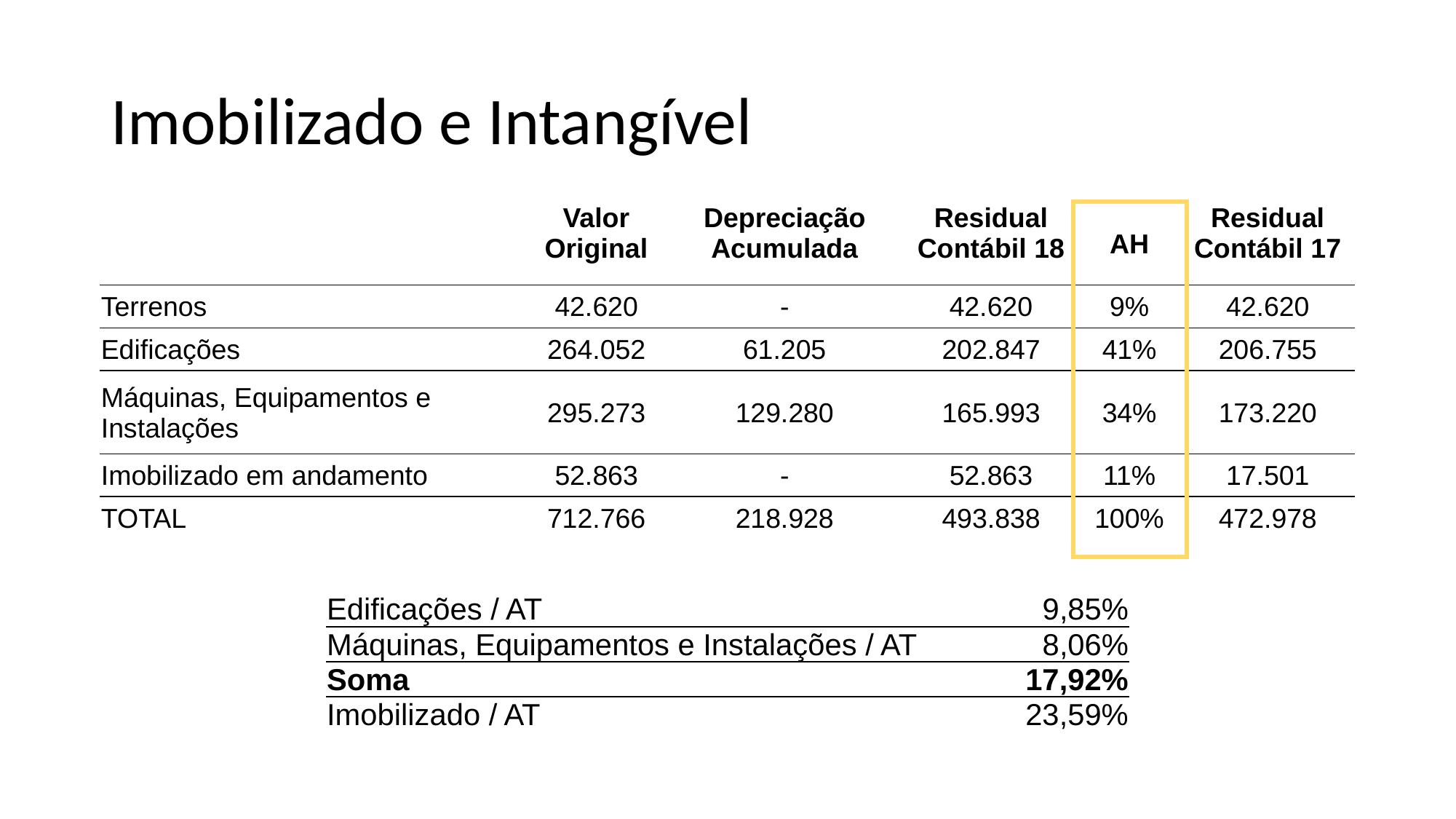

# Imobilizado e Intangível
|  | Valor Original | Depreciação Acumulada | Residual Contábil 18 | AH | Residual Contábil 17 |
| --- | --- | --- | --- | --- | --- |
| Terrenos | 42.620 | - | 42.620 | 9% | 42.620 |
| Edificações | 264.052 | 61.205 | 202.847 | 41% | 206.755 |
| Máquinas, Equipamentos e Instalações | 295.273 | 129.280 | 165.993 | 34% | 173.220 |
| Imobilizado em andamento | 52.863 | - | 52.863 | 11% | 17.501 |
| TOTAL | 712.766 | 218.928 | 493.838 | 100% | 472.978 |

| Edificações / AT | 9,85% |
| --- | --- |
| Máquinas, Equipamentos e Instalações / AT | 8,06% |
| Soma | 17,92% |
| Imobilizado / AT | 23,59% |